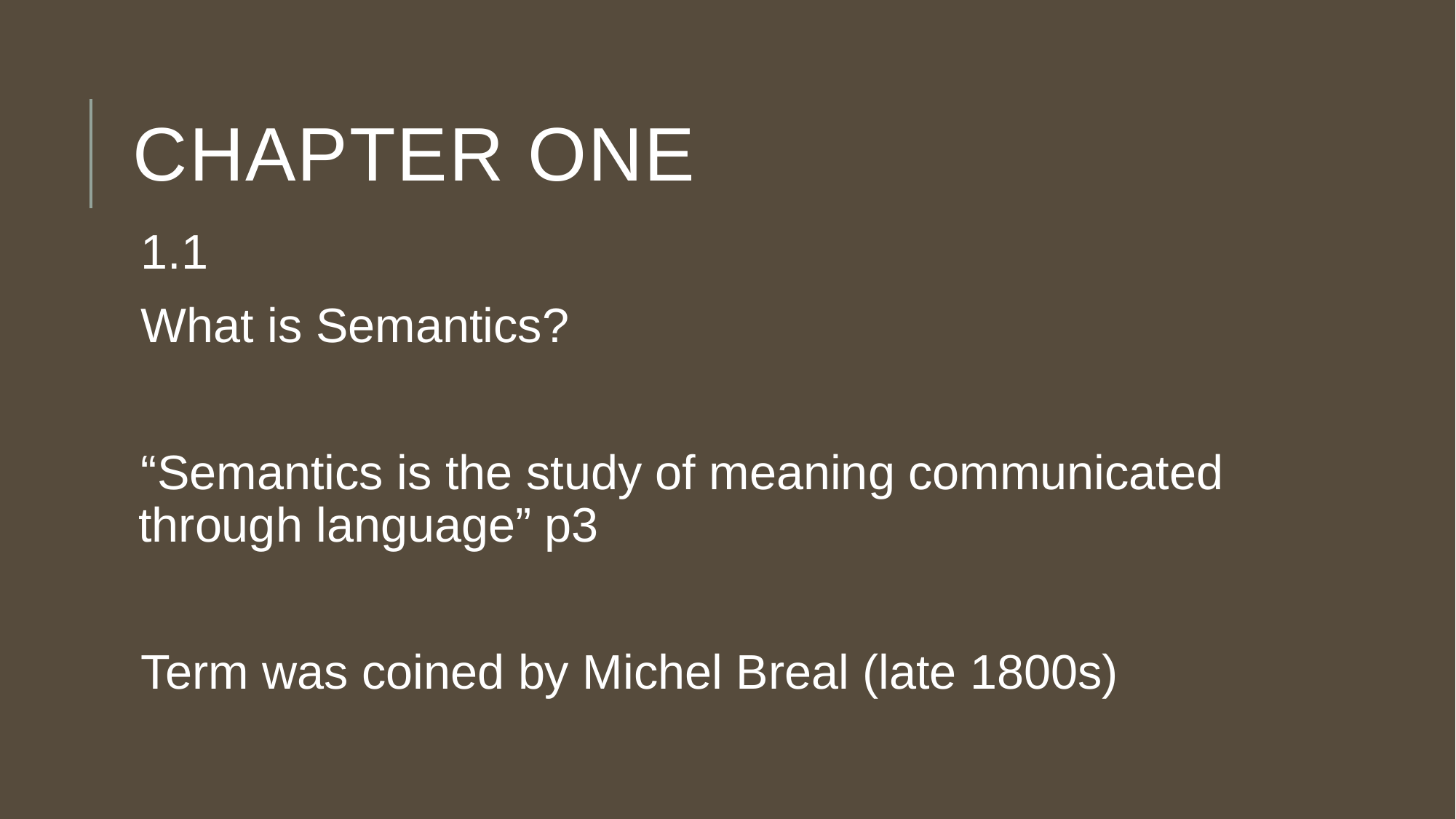

# Chapter one
1.1
What is Semantics?

“Semantics is the study of meaning communicated through language” p3

Term was coined by Michel Breal (late 1800s)